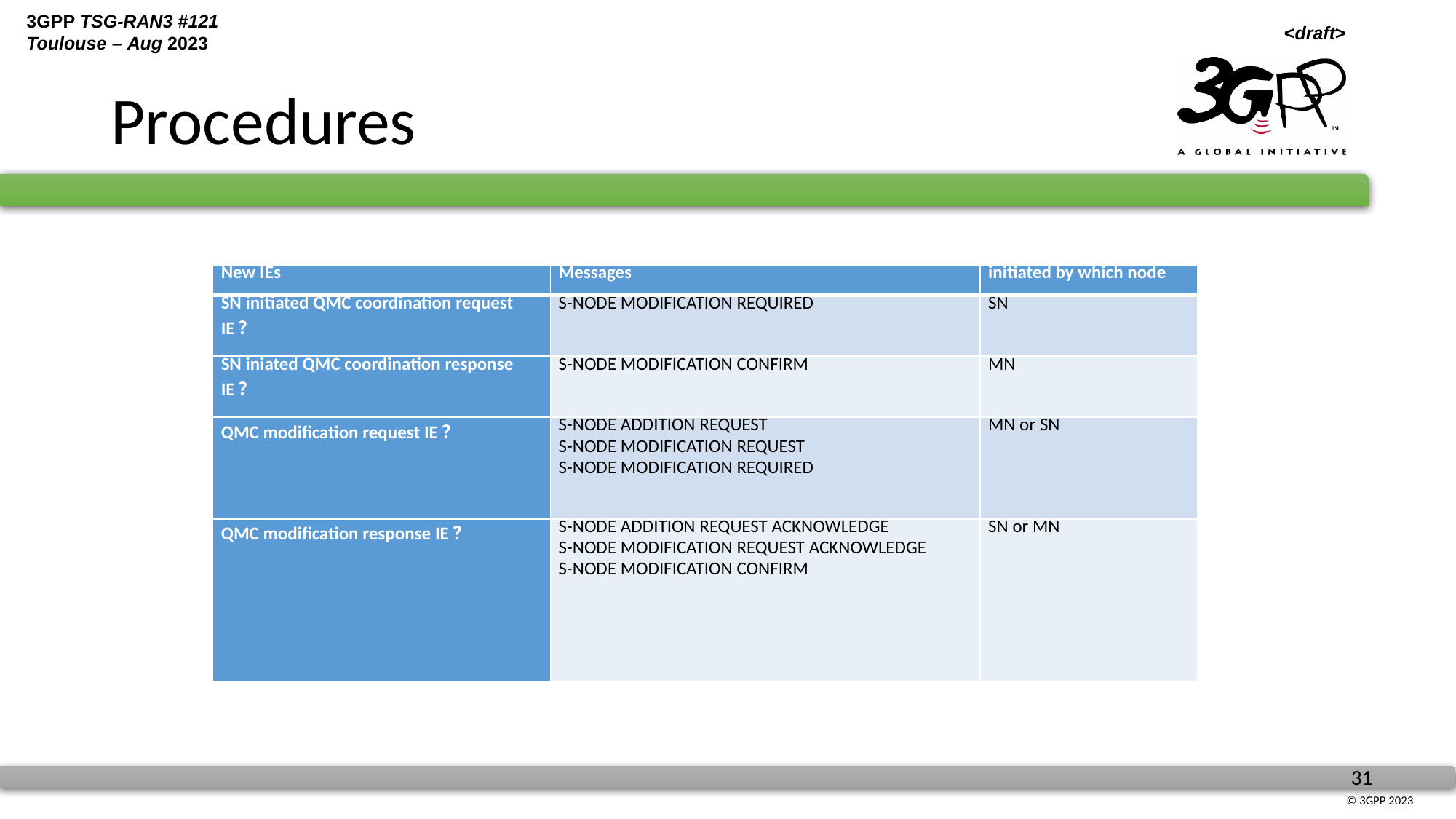

# Procedures
| New IEs | Messages | initiated by which node |
| --- | --- | --- |
| SN initiated QMC coordination request IE？ | S-NODE MODIFICATION REQUIRED | SN |
| SN iniated QMC coordination response IE？ | S-NODE MODIFICATION CONFIRM | MN |
| QMC modification request IE？ | S-NODE ADDITION REQUEST S-NODE MODIFICATION REQUEST S-NODE MODIFICATION REQUIRED | MN or SN |
| QMC modification response IE？ | S-NODE ADDITION REQUEST ACKNOWLEDGE S-NODE MODIFICATION REQUEST ACKNOWLEDGE S-NODE MODIFICATION CONFIRM | SN or MN |